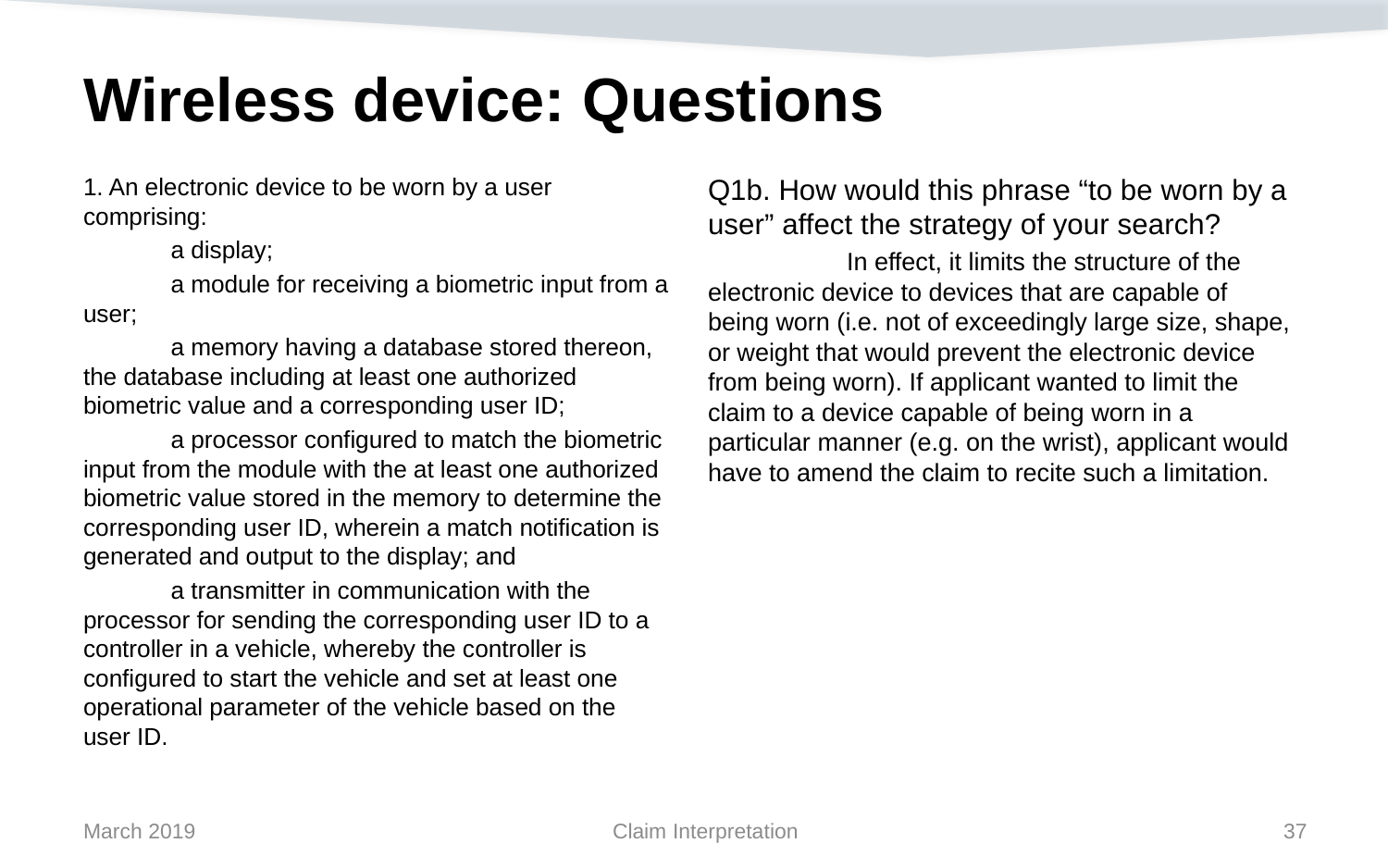

# Wireless device: Questions
1. An electronic device to be worn by a user comprising:
	a display;
	a module for receiving a biometric input from a user;
	a memory having a database stored thereon, the database including at least one authorized biometric value and a corresponding user ID;
	a processor configured to match the biometric input from the module with the at least one authorized biometric value stored in the memory to determine the corresponding user ID, wherein a match notification is generated and output to the display; and
	a transmitter in communication with the processor for sending the corresponding user ID to a controller in a vehicle, whereby the controller is configured to start the vehicle and set at least one operational parameter of the vehicle based on the user ID.

Q1b. How would this phrase “to be worn by a user” affect the strategy of your search?
	In effect, it limits the structure of the electronic device to devices that are capable of being worn (i.e. not of exceedingly large size, shape, or weight that would prevent the electronic device from being worn). If applicant wanted to limit the claim to a device capable of being worn in a particular manner (e.g. on the wrist), applicant would have to amend the claim to recite such a limitation.
March 2019
Claim Interpretation
37